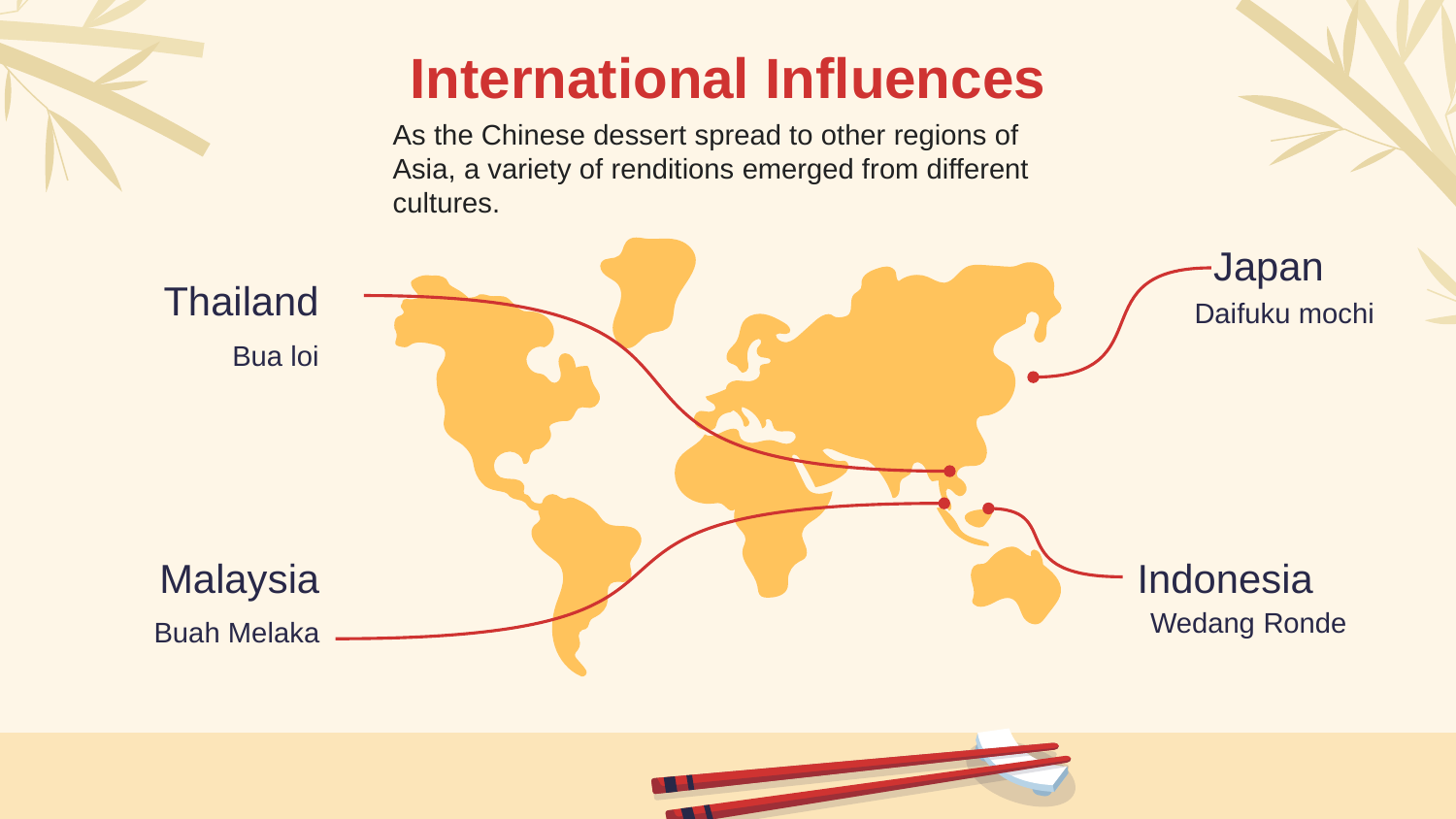

# International Influences
As the Chinese dessert spread to other regions of Asia, a variety of renditions emerged from different cultures.
Japan

Thailand
Daifuku mochi
Bua loi
Malaysia
Indonesia
Wedang Ronde
Buah Melaka